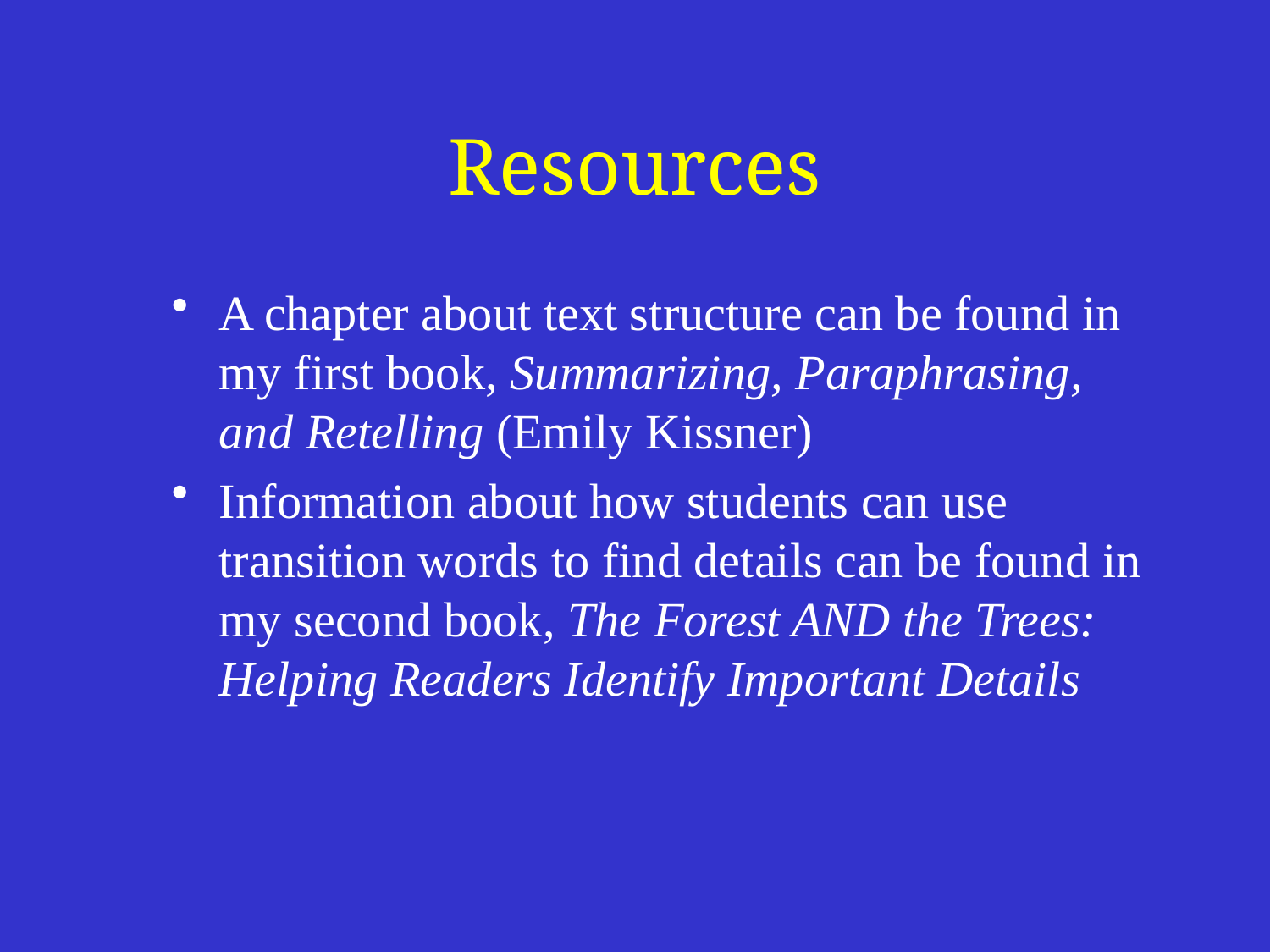

# Resources
A chapter about text structure can be found in my first book, Summarizing, Paraphrasing, and Retelling (Emily Kissner)
Information about how students can use transition words to find details can be found in my second book, The Forest AND the Trees: Helping Readers Identify Important Details